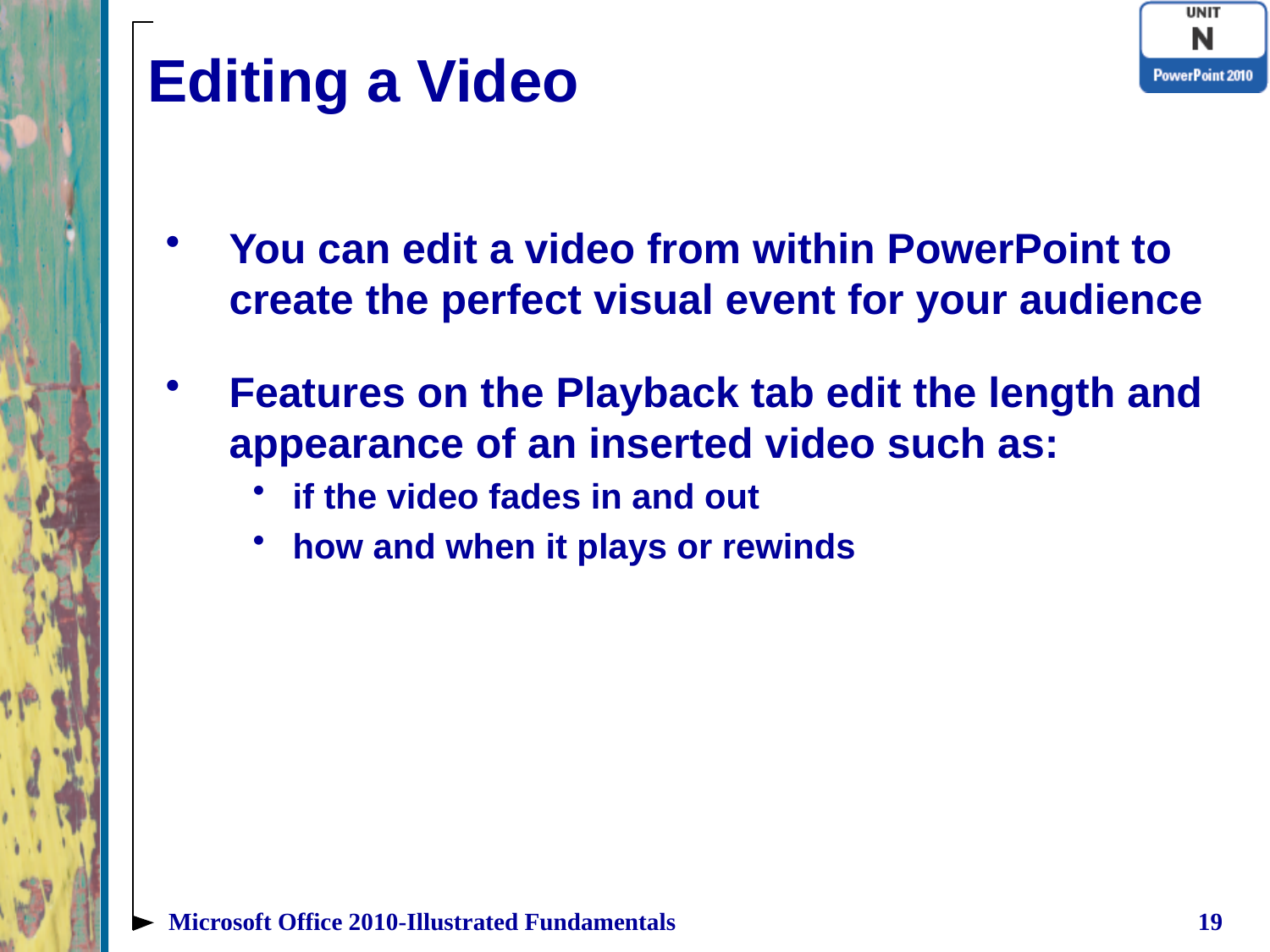

# Editing a Video
You can edit a video from within PowerPoint to create the perfect visual event for your audience
Features on the Playback tab edit the length and appearance of an inserted video such as:
if the video fades in and out
how and when it plays or rewinds
Microsoft Office 2010-Illustrated Fundamentals
19